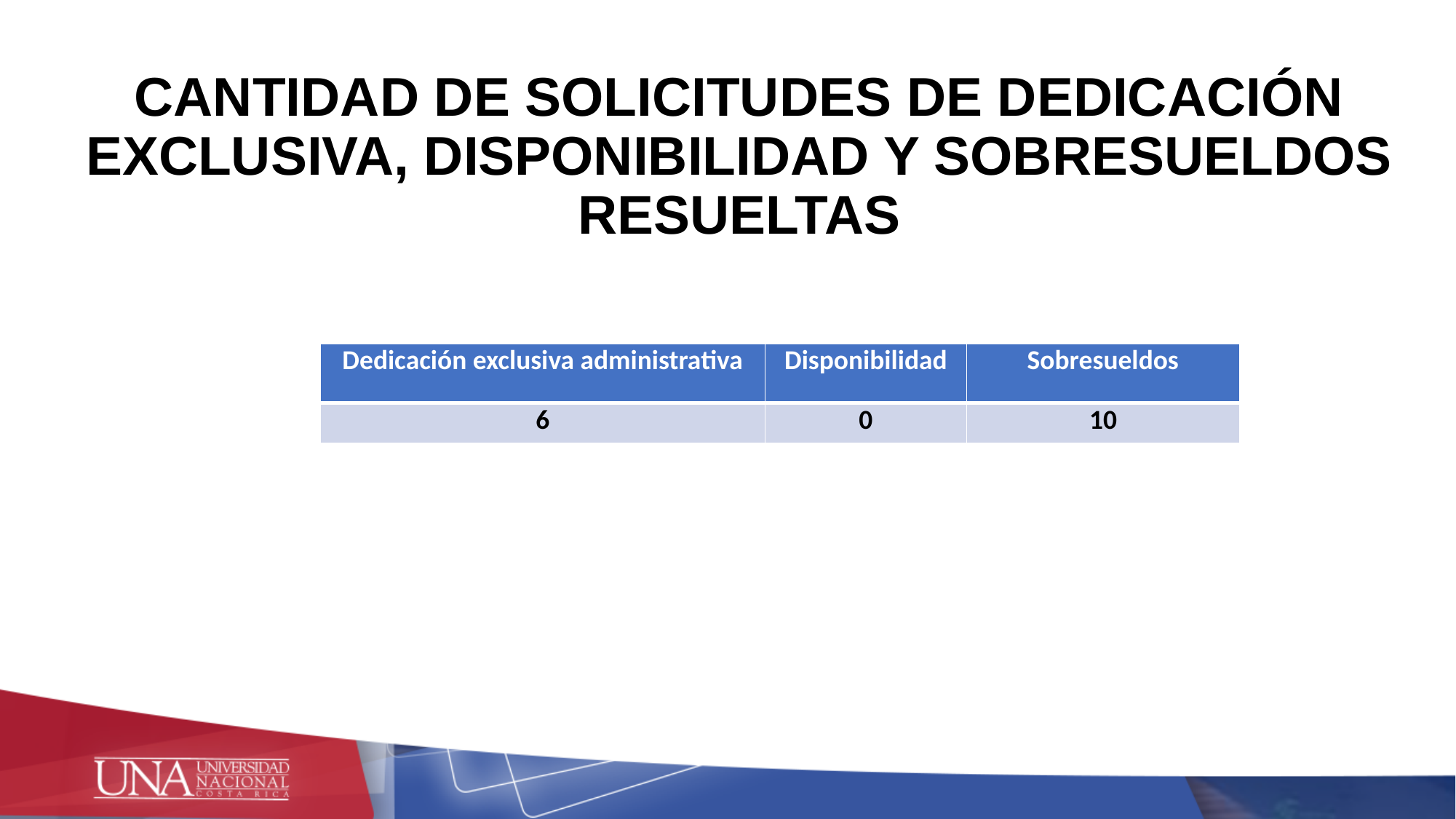

# CANTIDAD DE SOLICITUDES DE DEDICACIÓN EXCLUSIVA, DISPONIBILIDAD Y SOBRESUELDOS RESUELTAS
| Dedicación exclusiva administrativa | Disponibilidad | Sobresueldos |
| --- | --- | --- |
| 6 | 0 | 10 |